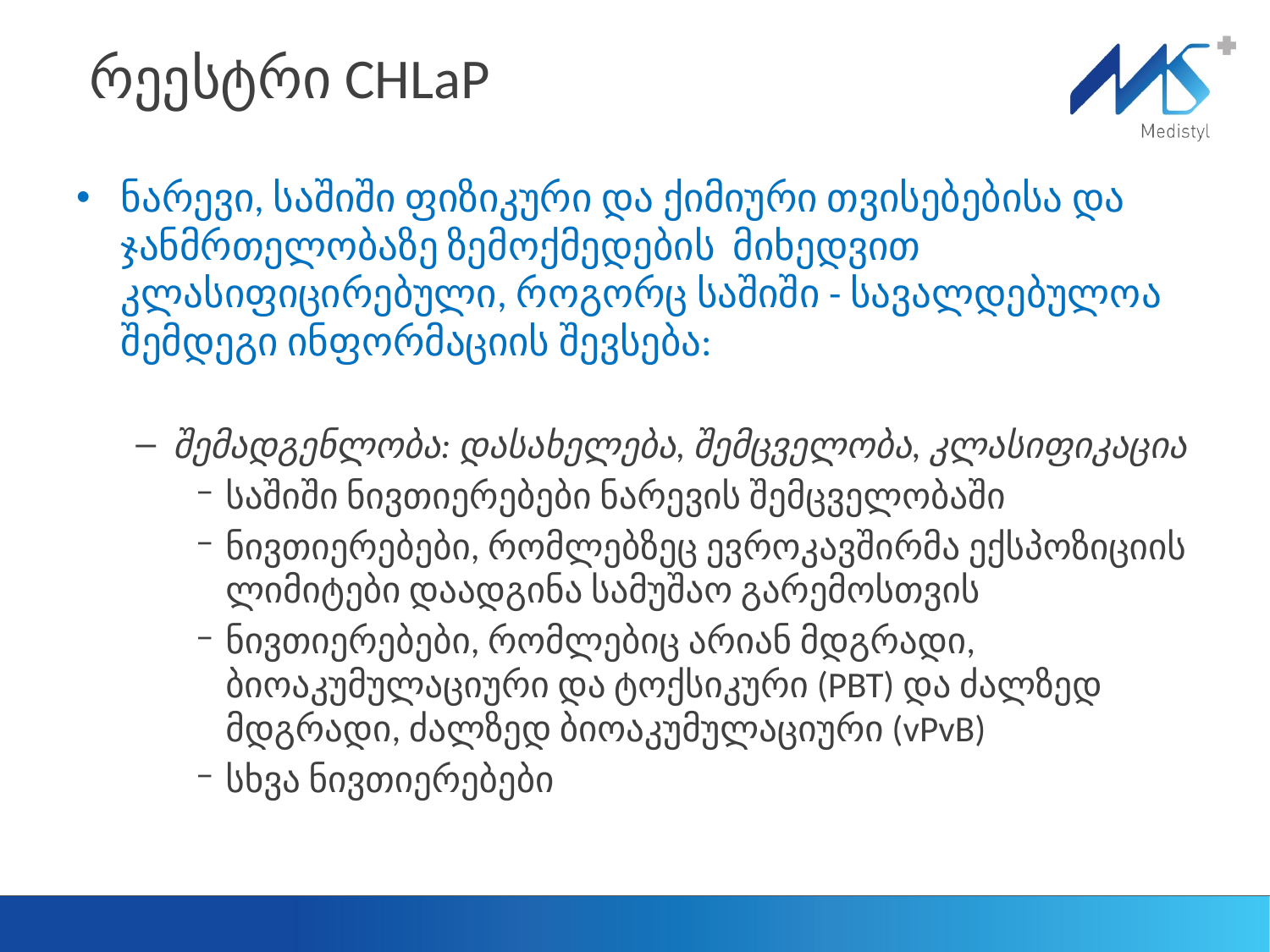

# რეესტრი CHLaP
ნარევი, საშიში ფიზიკური და ქიმიური თვისებებისა და ჯანმრთელობაზე ზემოქმედების  მიხედვით  კლასიფიცირებული, როგორც საშიში - სავალდებულოა შემდეგი ინფორმაციის შევსება:

შემადგენლობა: დასახელება, შემცველობა, კლასიფიკაცია
საშიში ნივთიერებები ნარევის შემცველობაში
ნივთიერებები, რომლებზეც ევროკავშირმა ექსპოზიციის ლიმიტები დაადგინა სამუშაო გარემოსთვის
ნივთიერებები, რომლებიც არიან მდგრადი, ბიოაკუმულაციური და ტოქსიკური (PBT) და ძალზედ მდგრადი, ძალზედ ბიოაკუმულაციური (vPvB)
სხვა ნივთიერებები